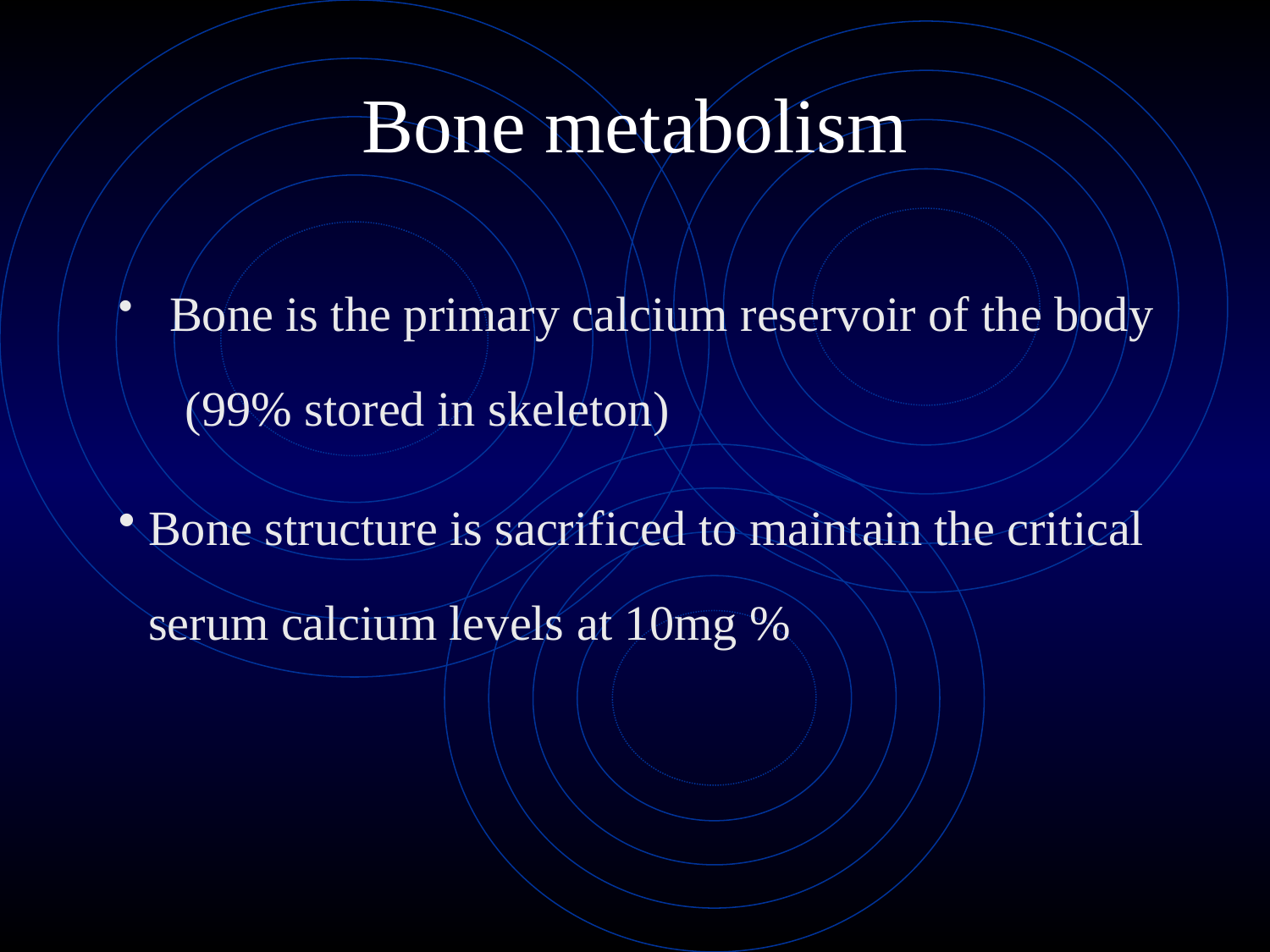

# Bone metabolism
  Bone is the primary calcium reservoir of the body            (99% stored in skeleton)
Bone structure is sacrificed to maintain the critical serum calcium levels at 10mg %